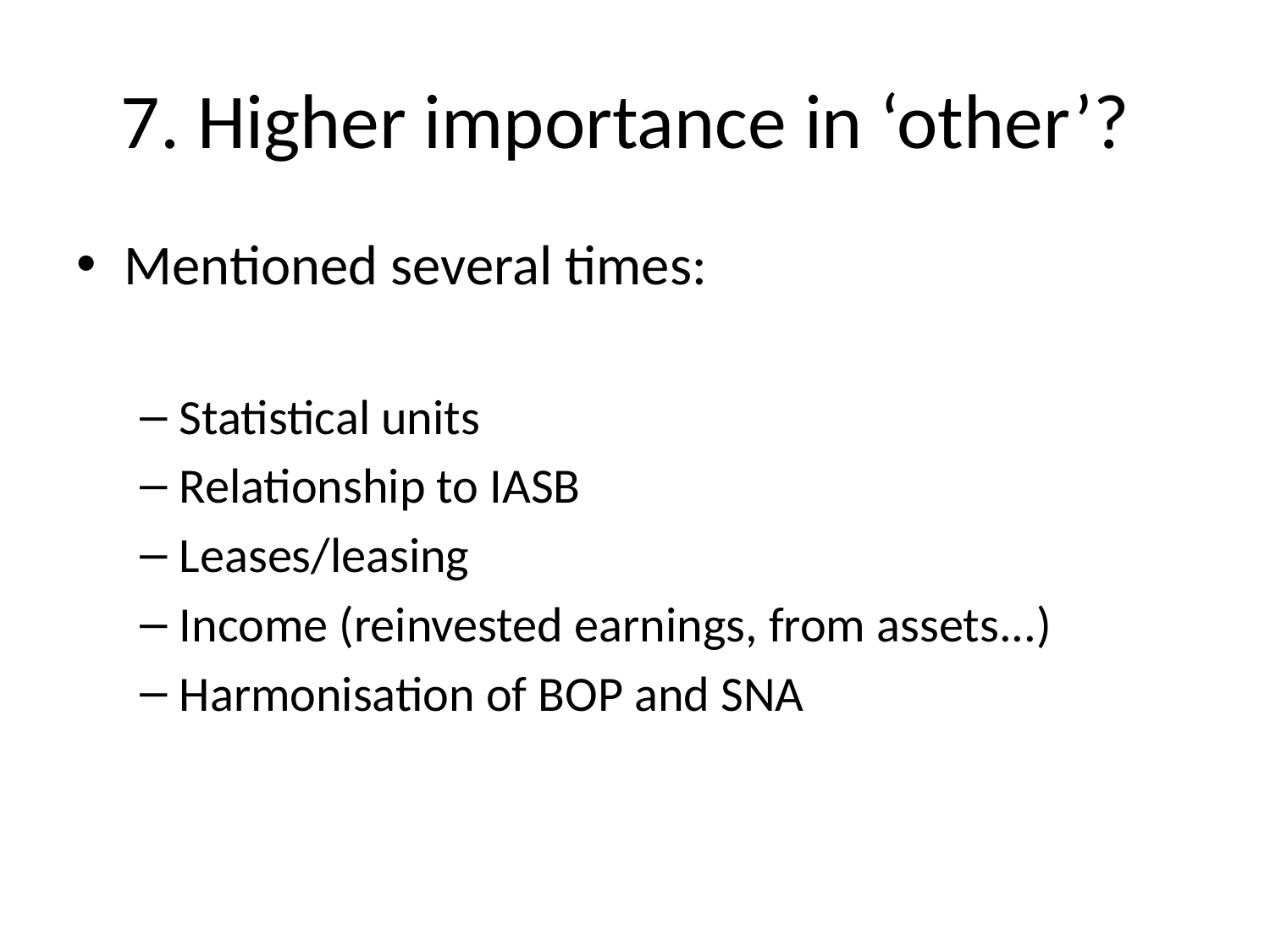

# 7. Higher importance in ‘other’?
Mentioned several times:

Statistical units
Relationship to IASB
Leases/leasing
Income (reinvested earnings, from assets...)
Harmonisation of BOP and SNA